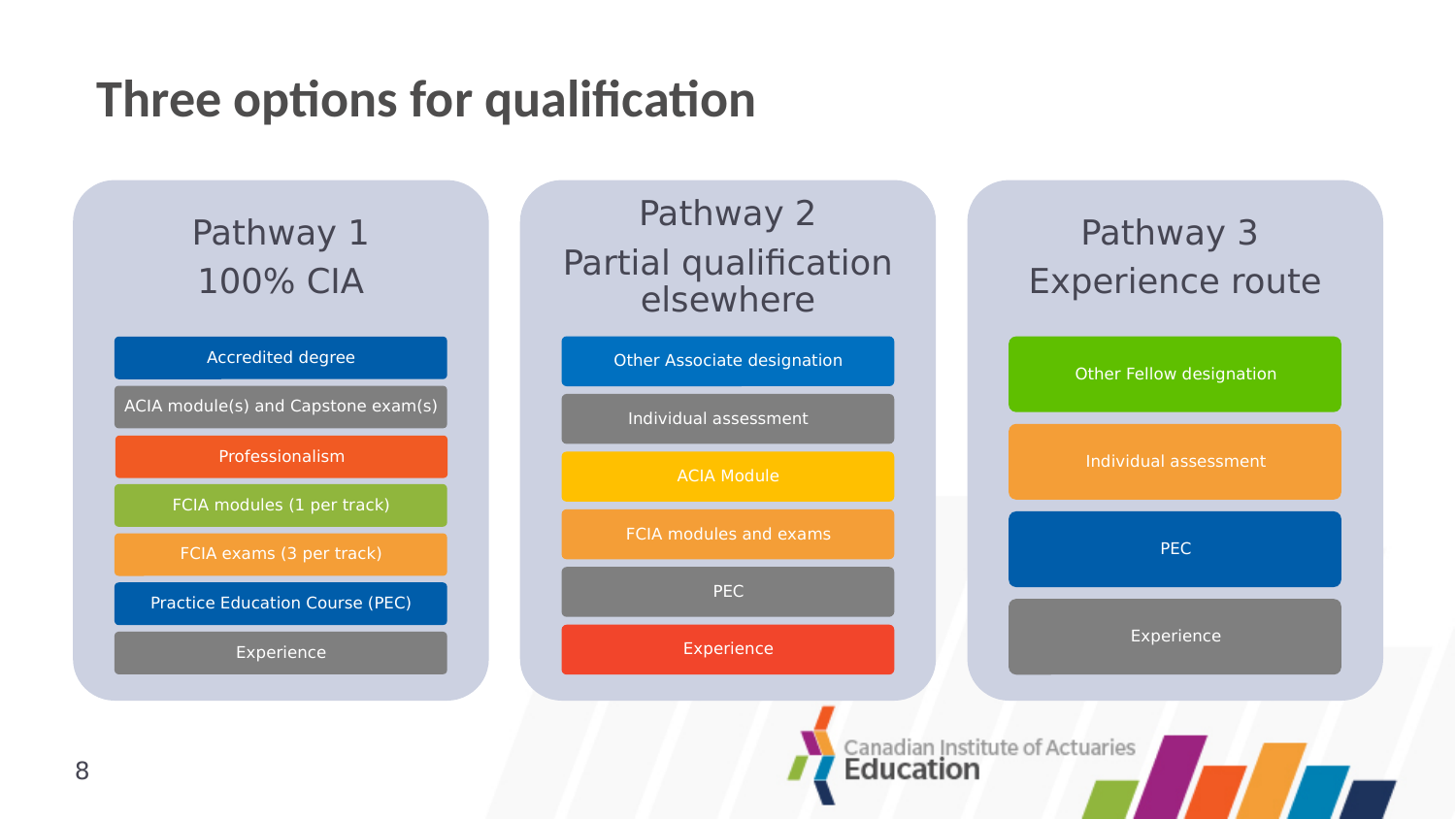

# Three options for qualification
Pathway 1
100% CIA
Accredited degree
ACIA module(s) and Capstone exam(s)
Professionalism
FCIA modules (1 per track)
FCIA exams (3 per track)
Practice Education Course (PEC)
Experience
Pathway 2
Partial qualification elsewhere
Other Associate designation
Individual assessment
ACIA Module
FCIA modules and exams
PEC
Experience
Pathway 3
Experience route
Other Fellow designation
Individual assessment
PEC
Experience
8